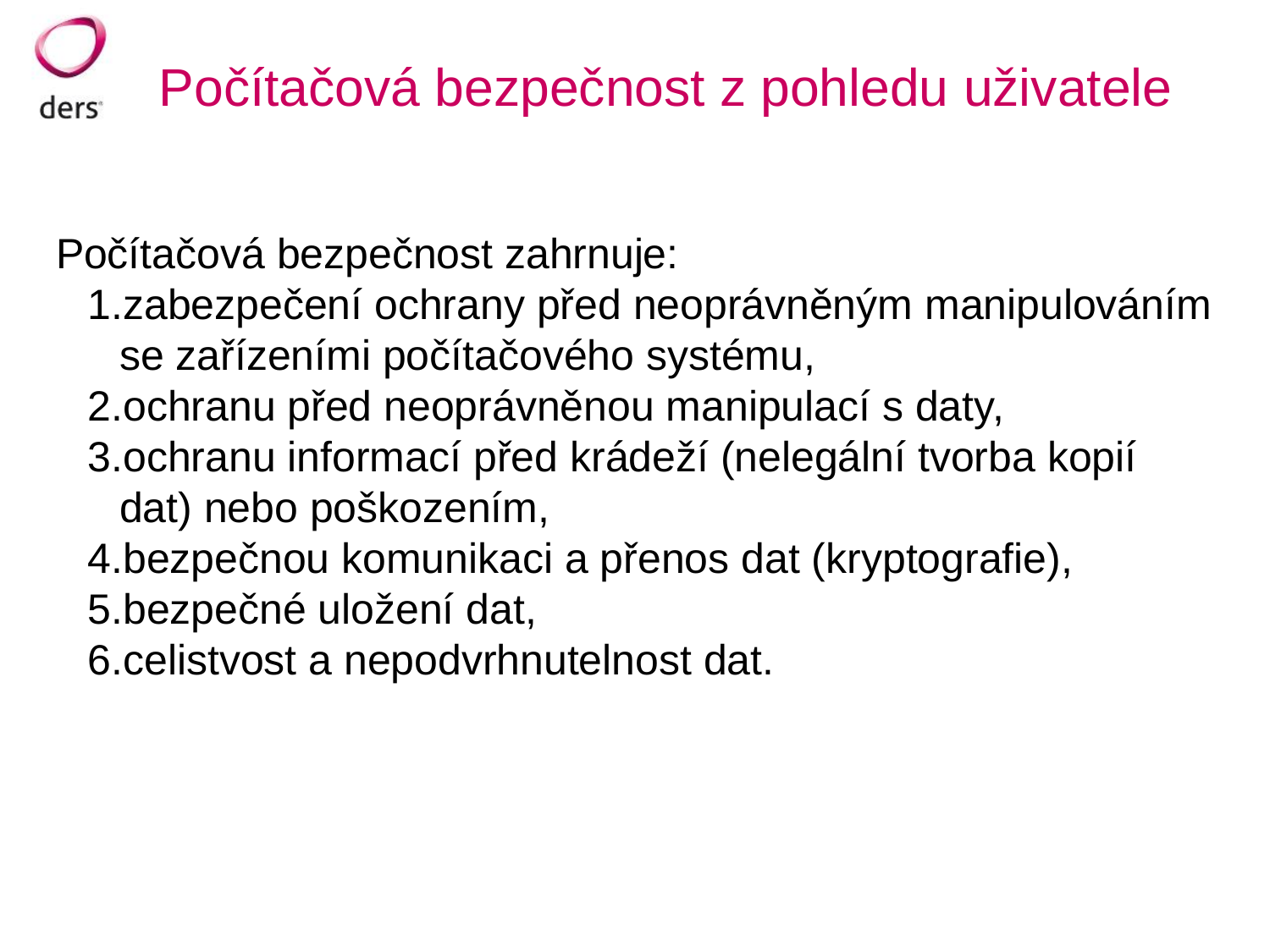

# Počítačová bezpečnost z pohledu uživatele
Počítačová bezpečnost zahrnuje:
zabezpečení ochrany před neoprávněným manipulováním se zařízeními počítačového systému,
ochranu před neoprávněnou manipulací s daty,
ochranu informací před krádeží (nelegální tvorba kopií dat) nebo poškozením,
bezpečnou komunikaci a přenos dat (kryptografie),
bezpečné uložení dat,
celistvost a nepodvrhnutelnost dat.